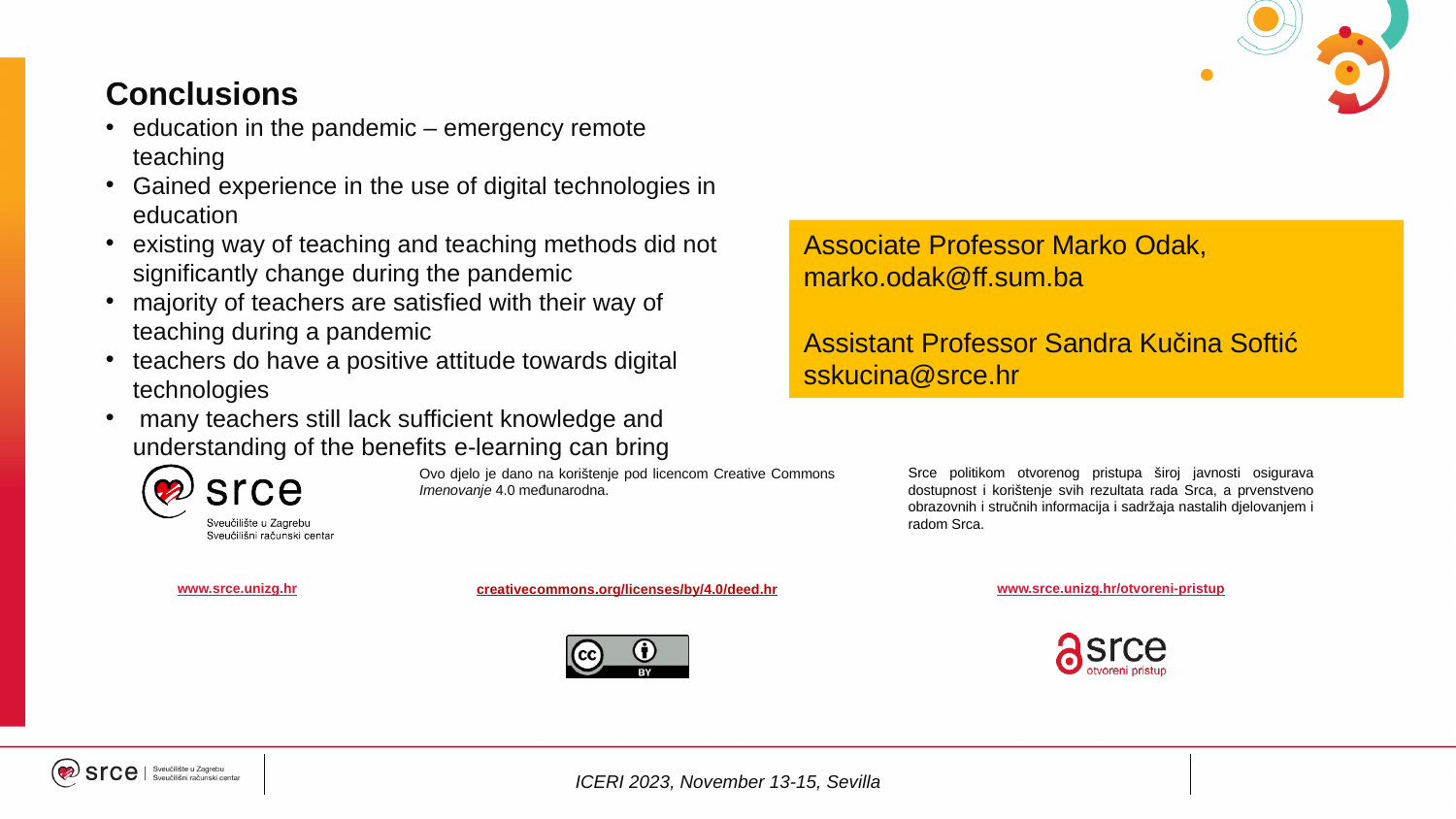

Conclusions
education in the pandemic – emergency remote teaching
Gained experience in the use of digital technologies in education
existing way of teaching and teaching methods did not significantly change during the pandemic
majority of teachers are satisfied with their way of teaching during a pandemic
teachers do have a positive attitude towards digital technologies
 many teachers still lack sufficient knowledge and understanding of the benefits e-learning can bring
Associate Professor Marko Odak, marko.odak@ff.sum.ba

Assistant Professor Sandra Kučina Softić
sskucina@srce.hr
ICERI 2023, November 13-15, Sevilla